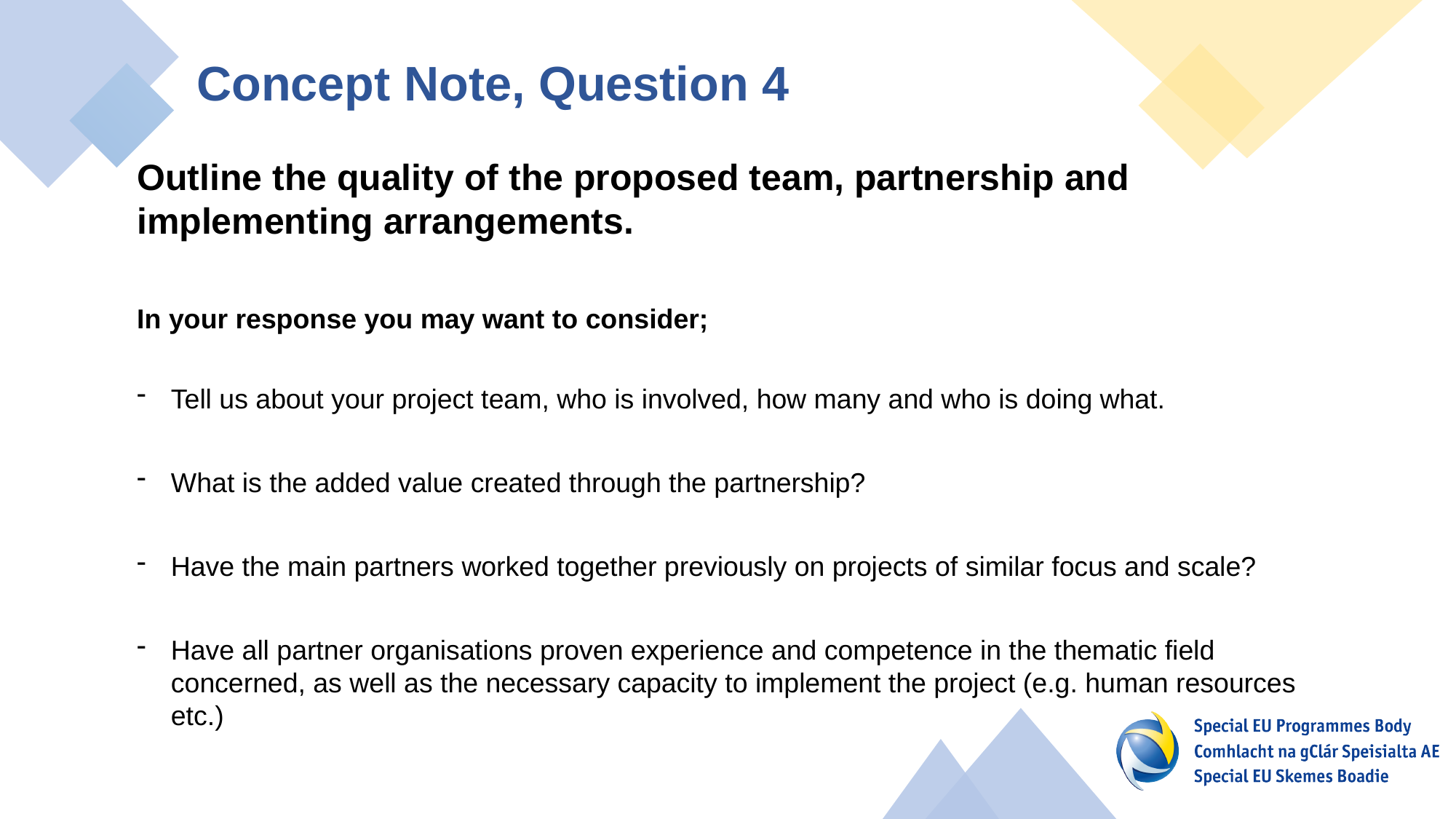

Concept Note, Question 4
Outline the quality of the proposed team, partnership and implementing arrangements.
In your response you may want to consider;

Tell us about your project team, who is involved, how many and who is doing what.

What is the added value created through the partnership?

Have the main partners worked together previously on projects of similar focus and scale?

Have all partner organisations proven experience and competence in the thematic field concerned, as well as the necessary capacity to implement the project (e.g. human resources etc.)